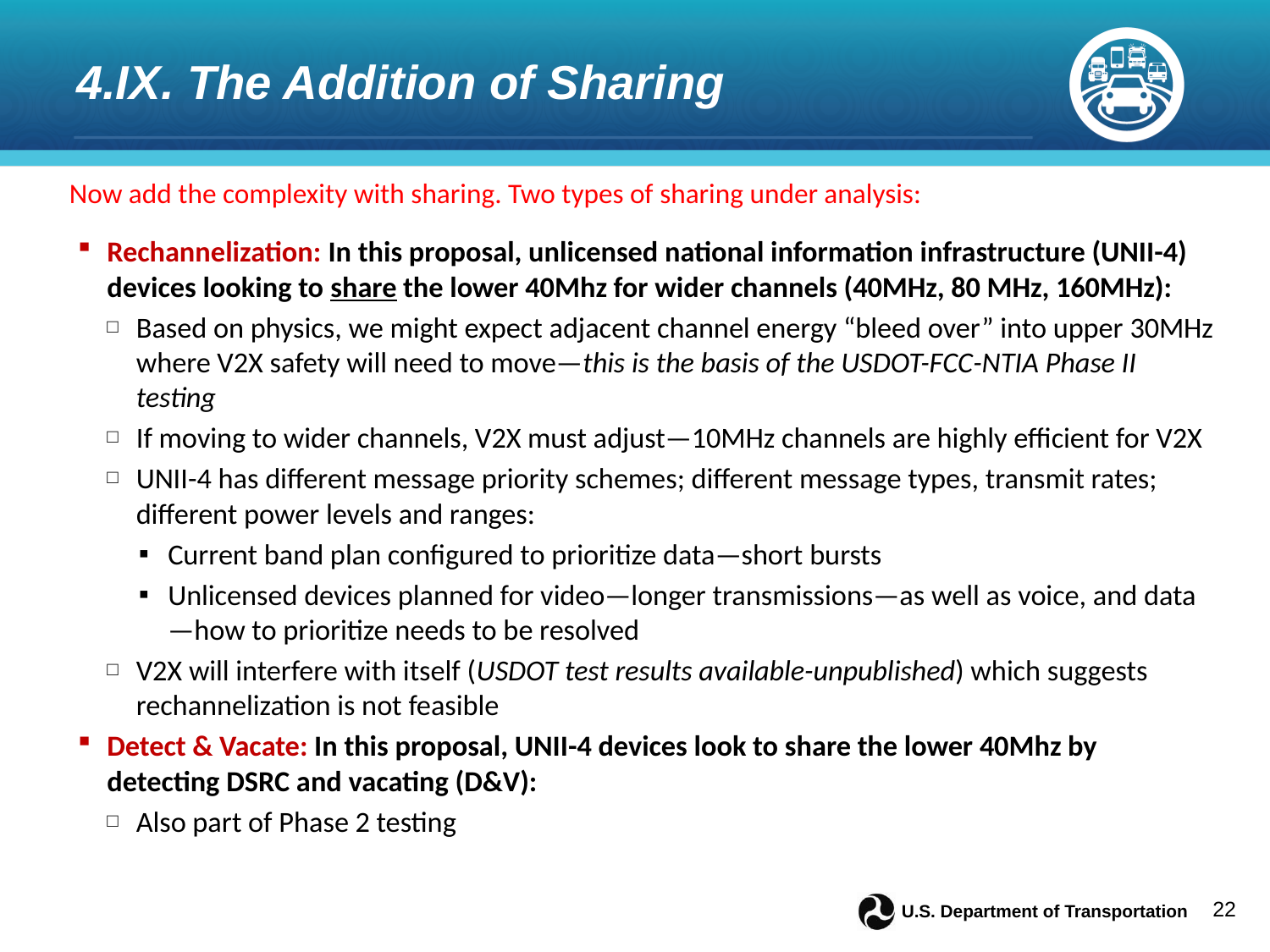

# 4.IX. The Addition of Sharing
Now add the complexity with sharing. Two types of sharing under analysis:
Rechannelization: In this proposal, unlicensed national information infrastructure (UNII-4) devices looking to share the lower 40Mhz for wider channels (40MHz, 80 MHz, 160MHz):
Based on physics, we might expect adjacent channel energy “bleed over” into upper 30MHz where V2X safety will need to move—this is the basis of the USDOT-FCC-NTIA Phase II testing
If moving to wider channels, V2X must adjust—10MHz channels are highly efficient for V2X
UNII-4 has different message priority schemes; different message types, transmit rates; different power levels and ranges:
Current band plan configured to prioritize data—short bursts
Unlicensed devices planned for video—longer transmissions—as well as voice, and data—how to prioritize needs to be resolved
V2X will interfere with itself (USDOT test results available-unpublished) which suggests rechannelization is not feasible
Detect & Vacate: In this proposal, UNII-4 devices look to share the lower 40Mhz by detecting DSRC and vacating (D&V):
Also part of Phase 2 testing